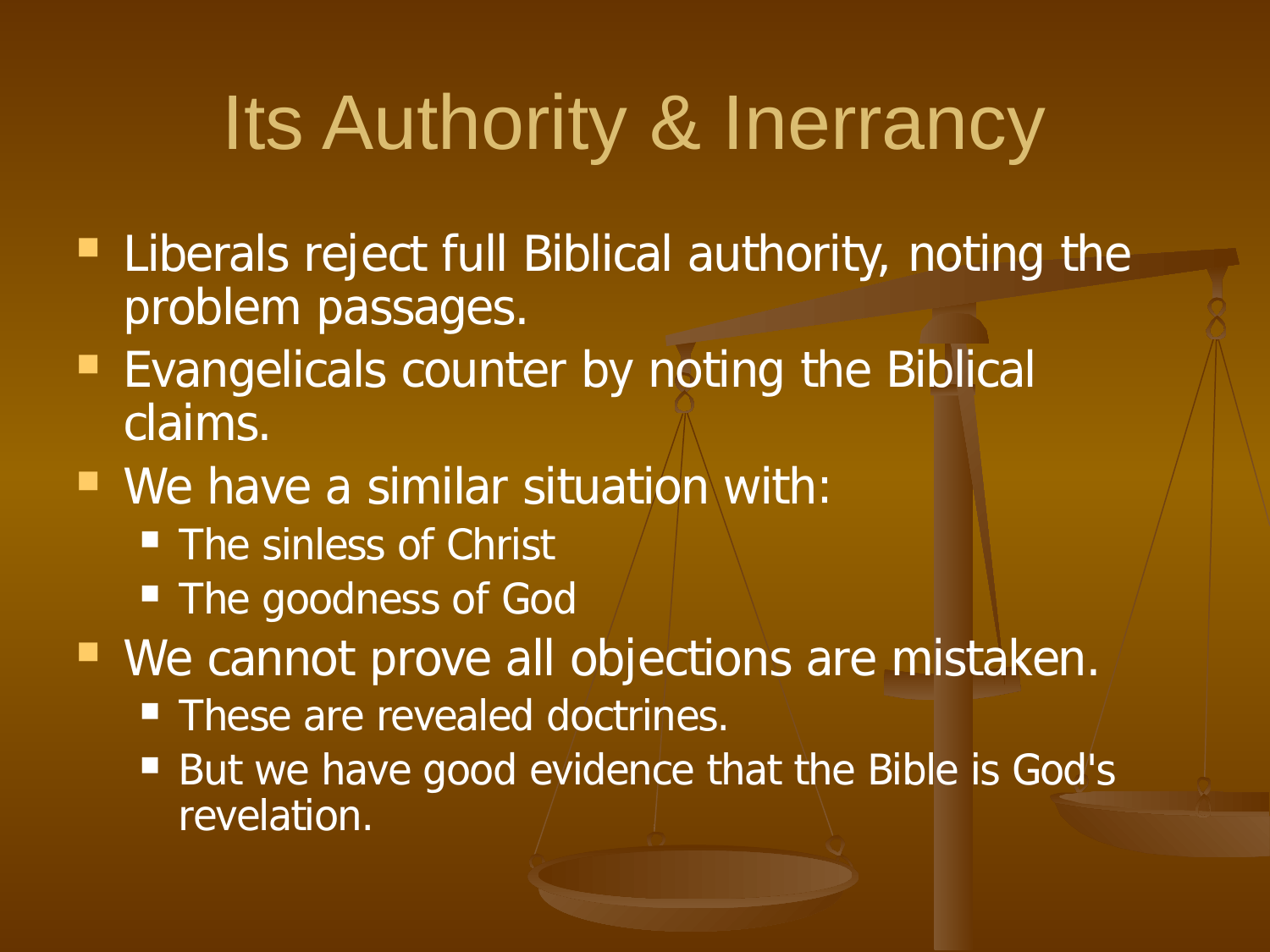

# Its Authority & Inerrancy
Liberals reject full Biblical authority, noting the problem passages.
Evangelicals counter by noting the Biblical claims.
We have a similar situation with:
The sinless of Christ
The goodness of God
We cannot prove all objections are mistaken.
These are revealed doctrines.
But we have good evidence that the Bible is God's revelation.